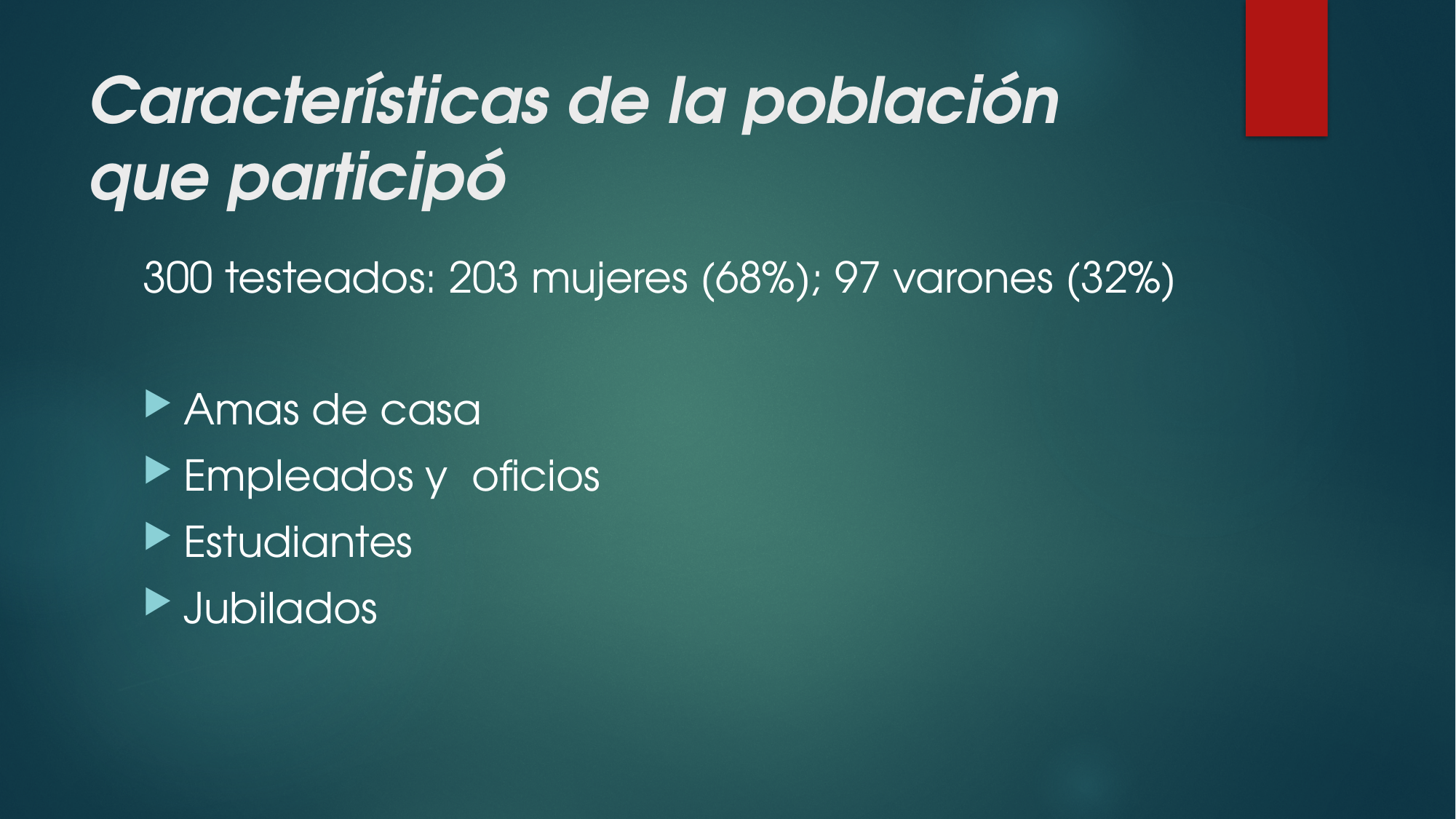

# Características de la población que participó
300 testeados: 203 mujeres (68%); 97 varones (32%)

Amas de casa
Empleados y  oficios
Estudiantes
Jubilados